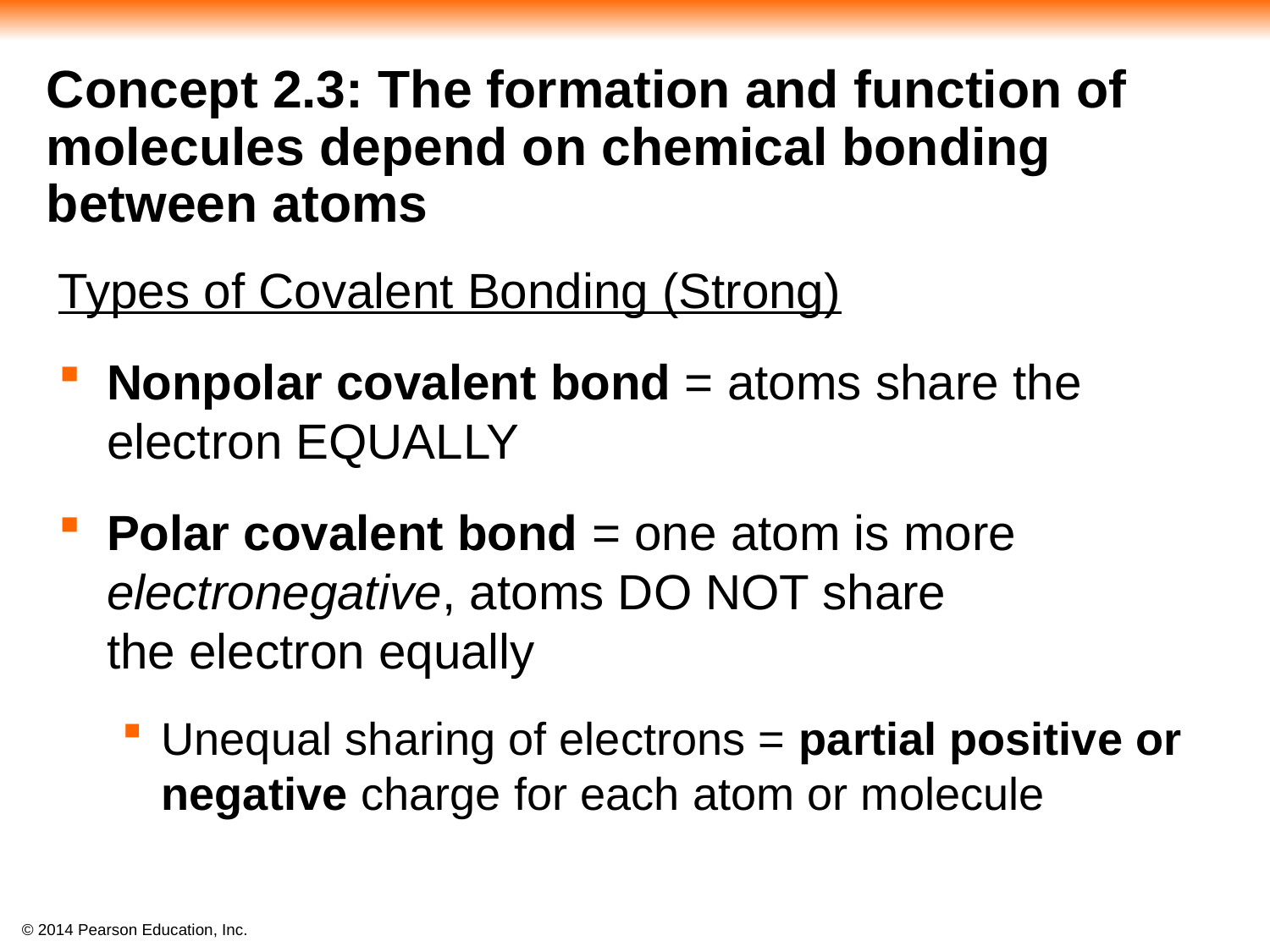

#
Concept 2.3: The formation and function of molecules depend on chemical bonding between atoms
Types of Covalent Bonding (Strong)
Nonpolar covalent bond = atoms share the electron EQUALLY
Polar covalent bond = one atom is more electronegative, atoms DO NOT share
the electron equally
Unequal sharing of electrons = partial positive or negative charge for each atom or molecule